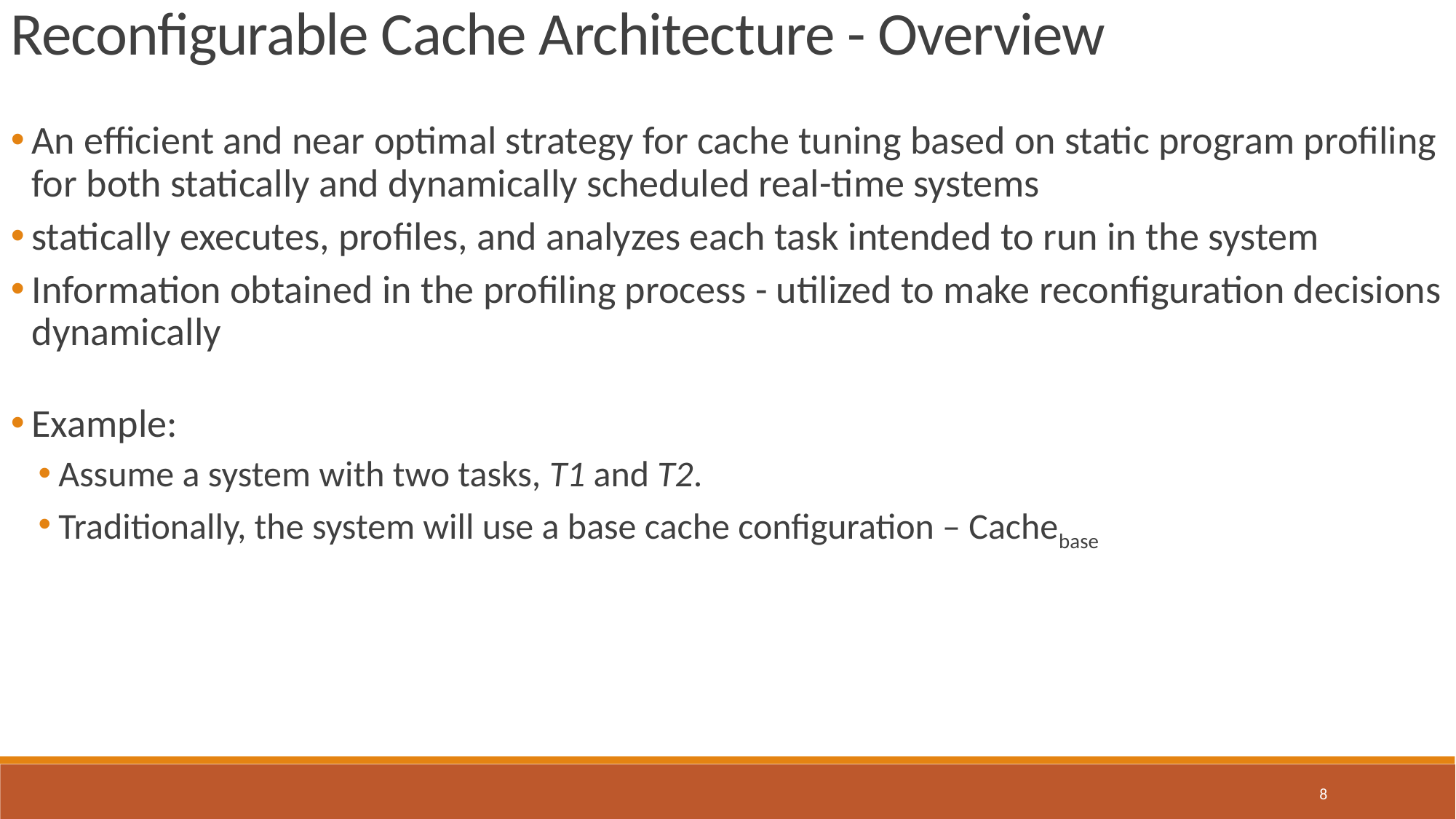

Reconfigurable Cache Architecture - Overview
An efficient and near optimal strategy for cache tuning based on static program profiling for both statically and dynamically scheduled real-time systems
statically executes, profiles, and analyzes each task intended to run in the system
Information obtained in the profiling process - utilized to make reconfiguration decisions dynamically

Example:
Assume a system with two tasks, T1 and T2.
Traditionally, the system will use a base cache configuration – Cachebase

8